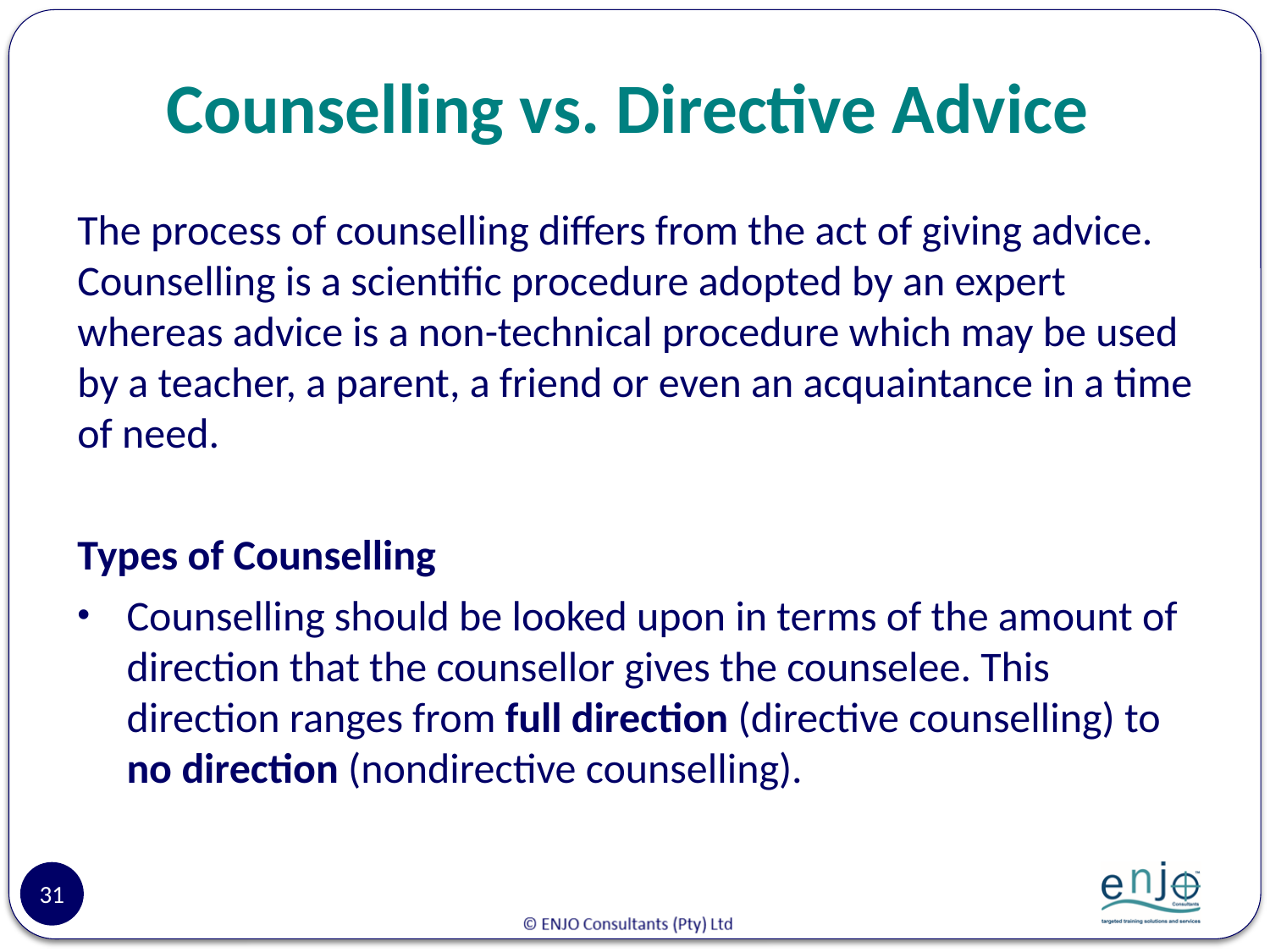

# Counselling vs. Directive Advice
The process of counselling differs from the act of giving advice. Counselling is a scientific procedure adopted by an expert whereas advice is a non-technical procedure which may be used by a teacher, a parent, a friend or even an acquaintance in a time of need.

Types of Counselling
Counselling should be looked upon in terms of the amount of direction that the counsellor gives the counselee. This direction ranges from full direction (directive counselling) to no direction (nondirective counselling).

31